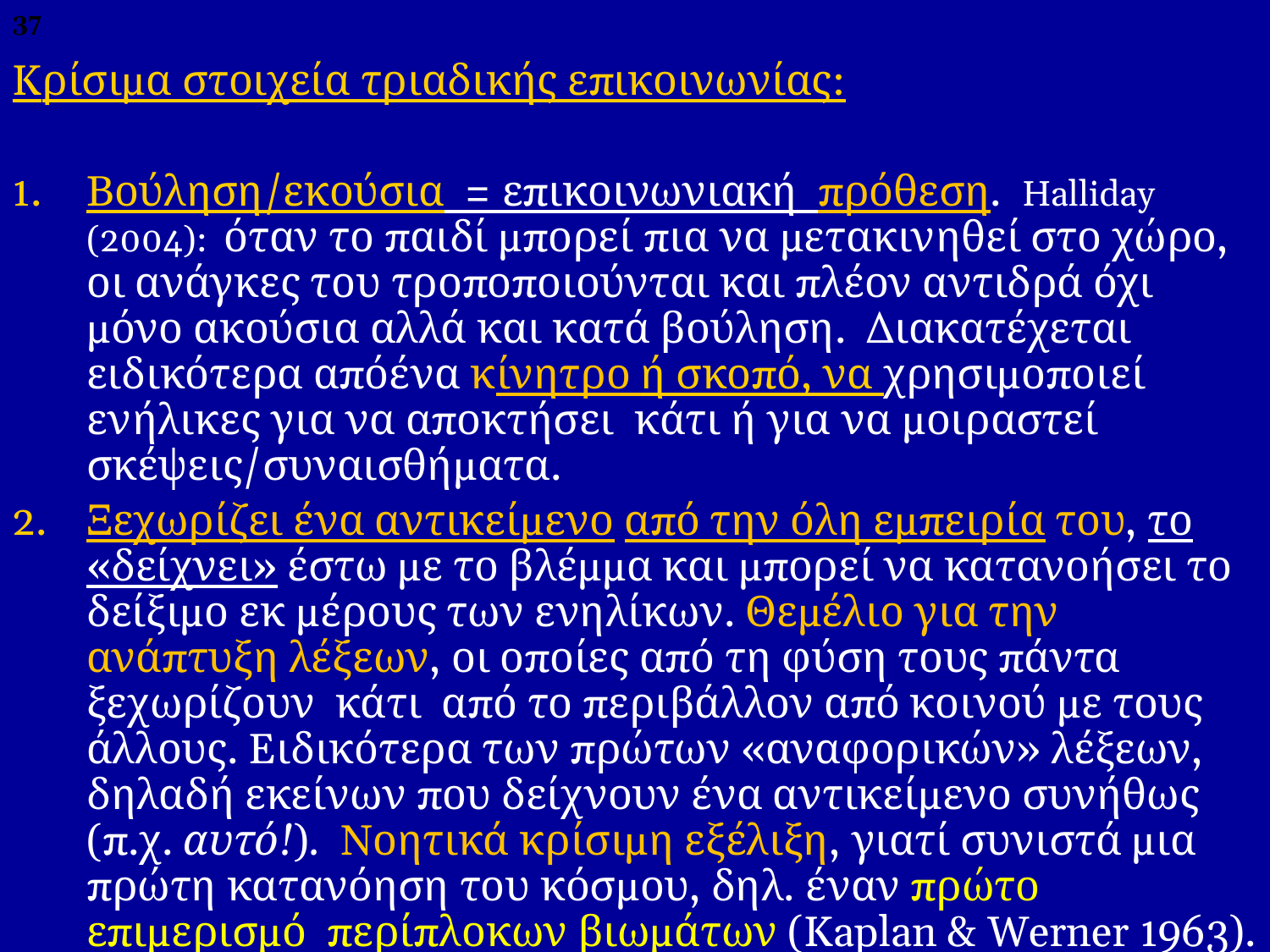

37
# Kρίσιμα στοιχεία τριαδικής επικοινωνίας:

Βούληση/εκούσια  = επικοινωνιακή  πρόθεση.  Halliday (2004):  όταν το παιδί μπορεί πια να μετακινηθεί στο χώρο, οι ανάγκες του τροποποιούνται και πλέον αντιδρά όχι μόνο ακούσια αλλά και κατά βούληση.  Διακατέχεται ειδικότερα απόένα κίνητρο ή σκοπό, να χρησιμοποιεί ενήλικες για να αποκτήσει  κάτι ή για να μοιραστεί σκέψεις/συναισθήματα.
Ξεχωρίζει ένα αντικείμενο από την όλη εμπειρία του, το «δείχνει» έστω με το βλέμμα και μπορεί να κατανοήσει το δείξιμο εκ μέρους των ενηλίκων. Θεμέλιο για την ανάπτυξη λέξεων, οι οποίες από τη φύση τους πάντα ξεχωρίζουν  κάτι  από το περιβάλλον από κοινού με τους άλλους. Ειδικότερα των πρώτων «αναφορικών» λέξεων,  δηλαδή εκείνων που δείχνουν ένα αντικείμενο συνήθως (π.χ. αυτό!).  Νοητικά κρίσιμη εξέλιξη, γιατί συνιστά μια πρώτη κατανόηση του κόσμου, δηλ. έναν πρώτο επιμερισμό  περίπλοκων βιωμάτων (Κaplan & Werner 1963).